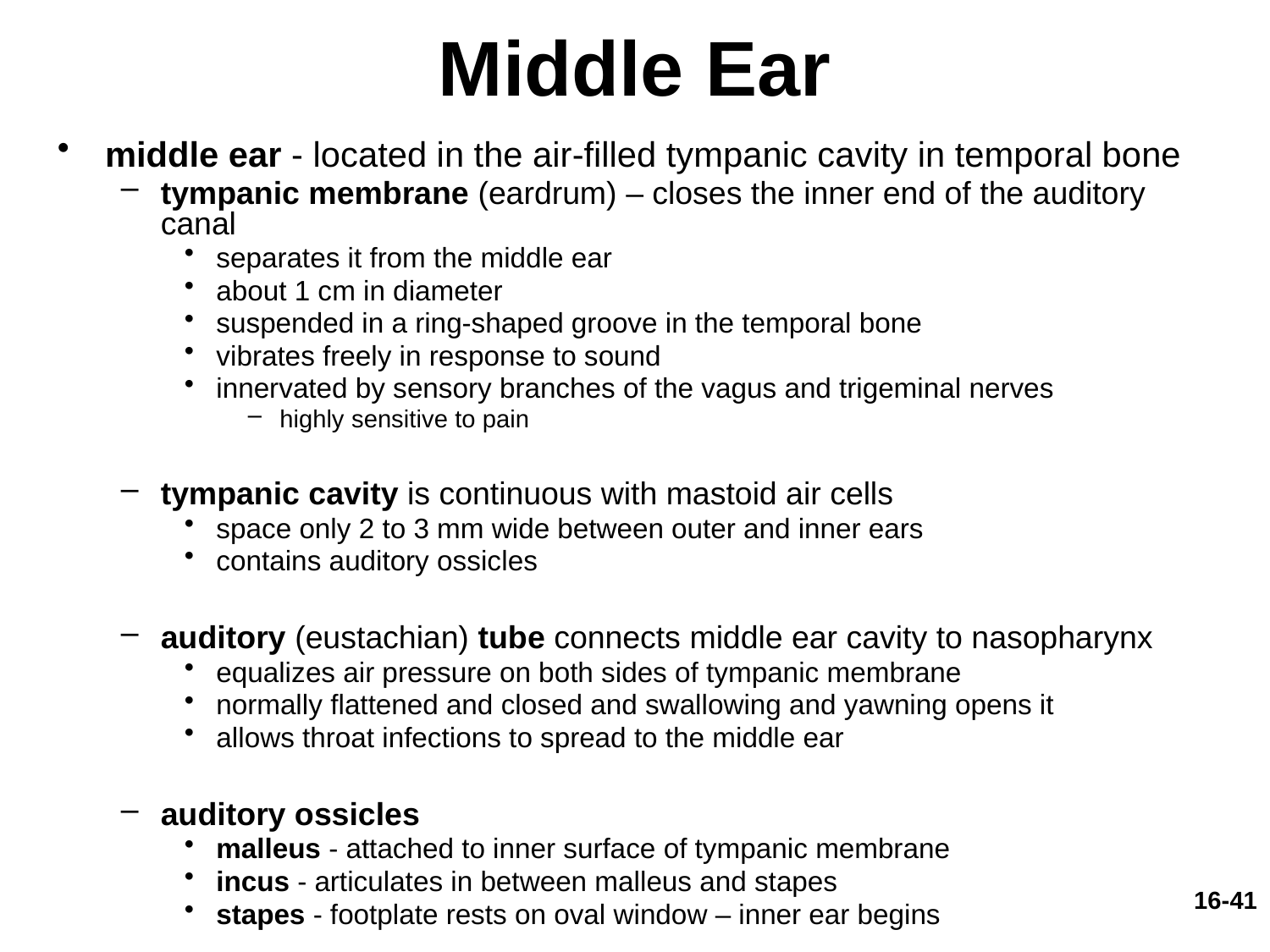

# Middle Ear
middle ear - located in the air-filled tympanic cavity in temporal bone
tympanic membrane (eardrum) – closes the inner end of the auditory canal
separates it from the middle ear
about 1 cm in diameter
suspended in a ring-shaped groove in the temporal bone
vibrates freely in response to sound
innervated by sensory branches of the vagus and trigeminal nerves
highly sensitive to pain

tympanic cavity is continuous with mastoid air cells
space only 2 to 3 mm wide between outer and inner ears
contains auditory ossicles

auditory (eustachian) tube connects middle ear cavity to nasopharynx
equalizes air pressure on both sides of tympanic membrane
normally flattened and closed and swallowing and yawning opens it
allows throat infections to spread to the middle ear

auditory ossicles
malleus - attached to inner surface of tympanic membrane
incus - articulates in between malleus and stapes
stapes - footplate rests on oval window – inner ear begins

stapedius and tensor tympani muscles attach to stapes and malleus
16-41